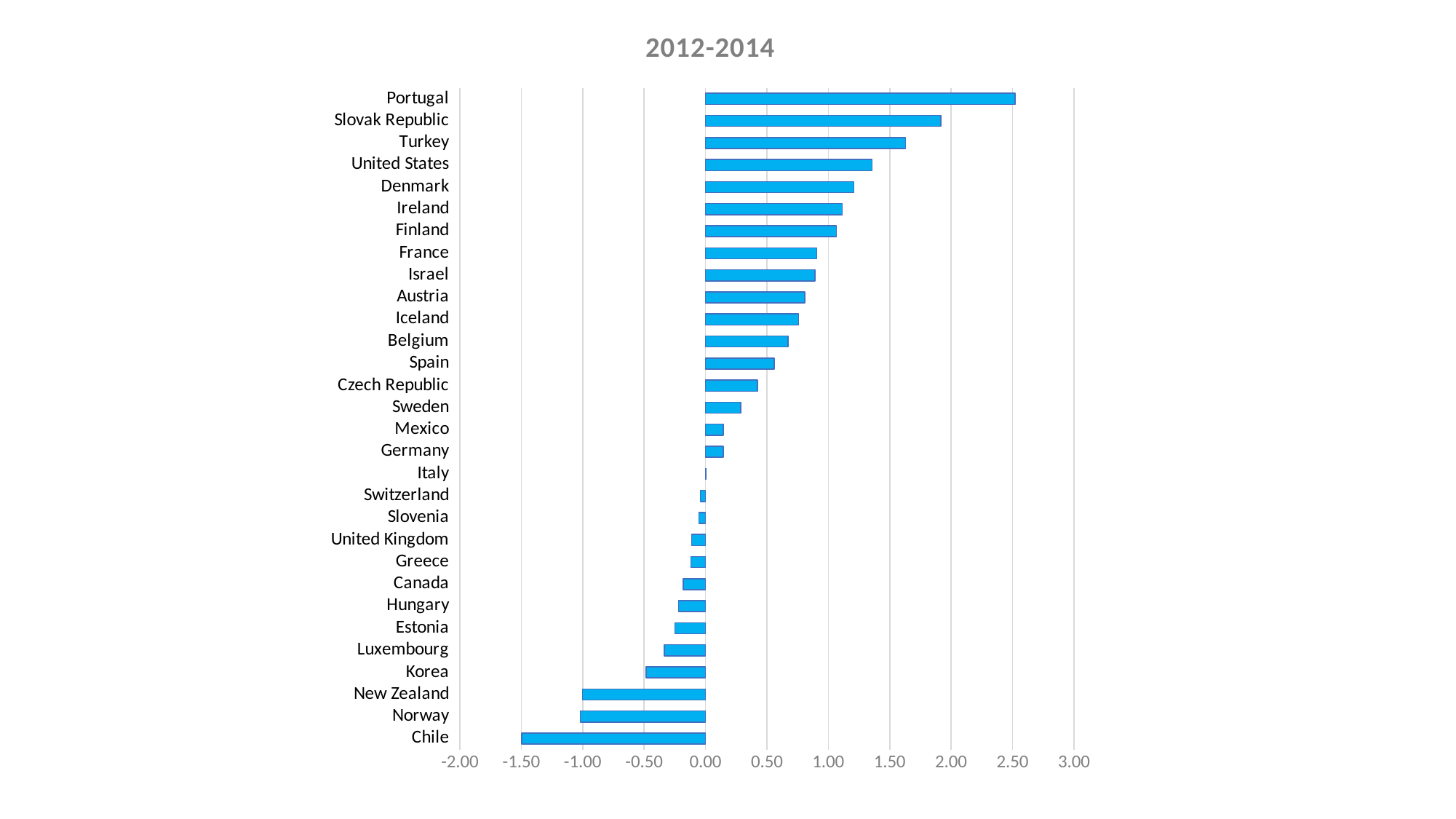

### Chart: 2012-2014

| Category |  |
|---|---|
| Chile | -1.498000000000001 |
| Norway | -1.019999999999996 |
| New Zealand | -1.002999999999996 |
| Korea | -0.482000000000003 |
| Luxembourg | -0.336000000000006 |
| Estonia | -0.250000000000004 |
| Hungary | -0.219000000000001 |
| Canada | -0.180999999999997 |
| Greece | -0.120000000000005 |
| United Kingdom | -0.113 |
| Slovenia | -0.0550000000000068 |
| Switzerland | -0.0410000000000004 |
| Italy | 0.00500000000000256 |
| Germany | 0.143999999999998 |
| Mexico | 0.143999999999998 |
| Sweden | 0.285999999999994 |
| Czech Republic | 0.424 |
| Spain | 0.558 |
| Belgium | 0.671 |
| Iceland | 0.759 |
| Austria | 0.807000000000002 |
| Israel | 0.891000000000002 |
| France | 0.904999999999994 |
| Finland | 1.064999999999997 |
| Ireland | 1.112999999999999 |
| Denmark | 1.207999999999998 |
| United States | 1.355999999999998 |
| Turkey | 1.628999999999998 |
| Slovak Republic | 1.917000000000002 |
| Portugal | 2.521000000000001 |